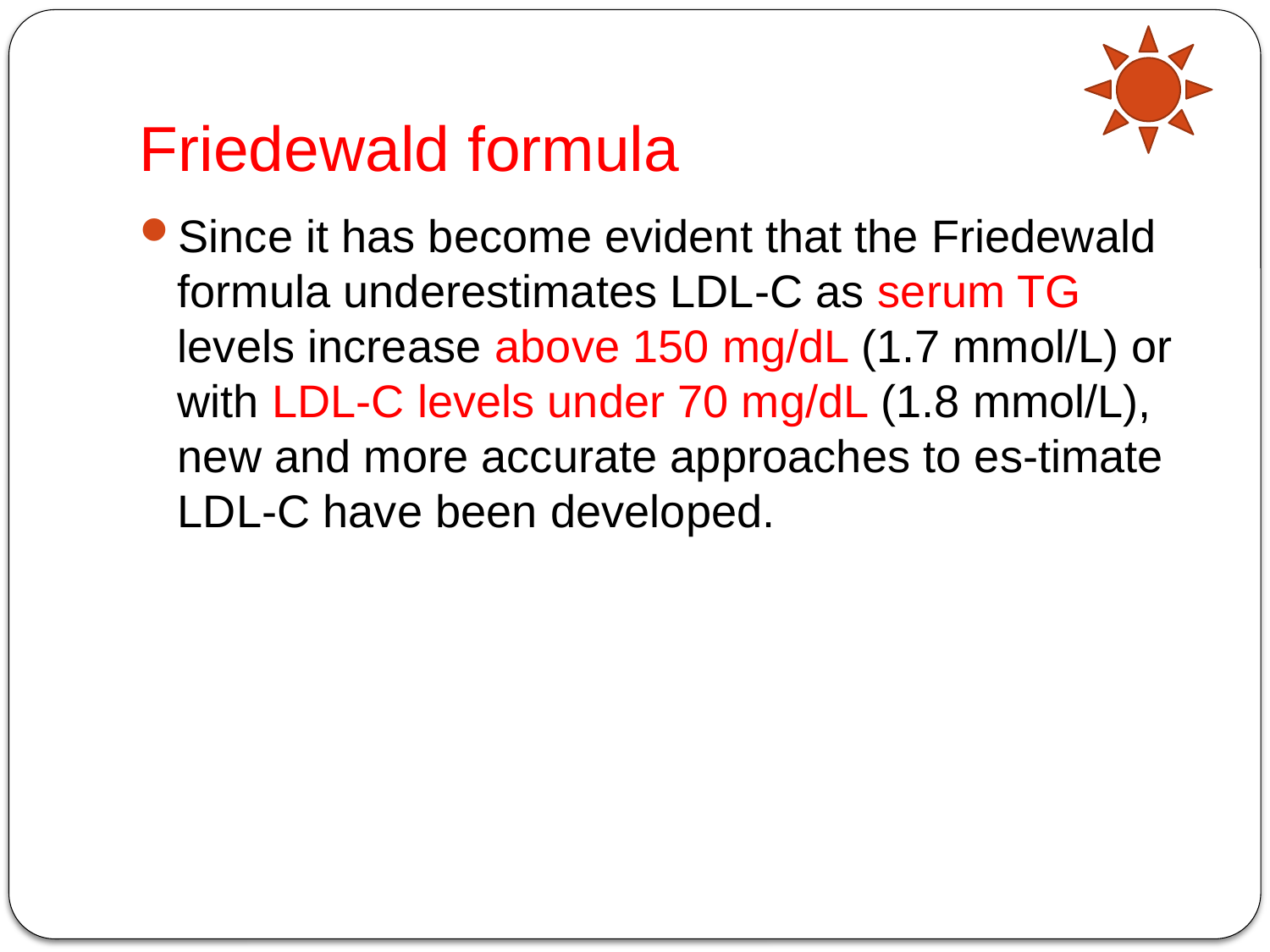

# Friedewald formula
Since it has become evident that the Friedewald formula underestimates LDL-C as serum TG levels increase above 150 mg/dL (1.7 mmol/L) or with LDL-C levels under 70 mg/dL (1.8 mmol/L), new and more accurate approaches to es-timate LDL-C have been developed.